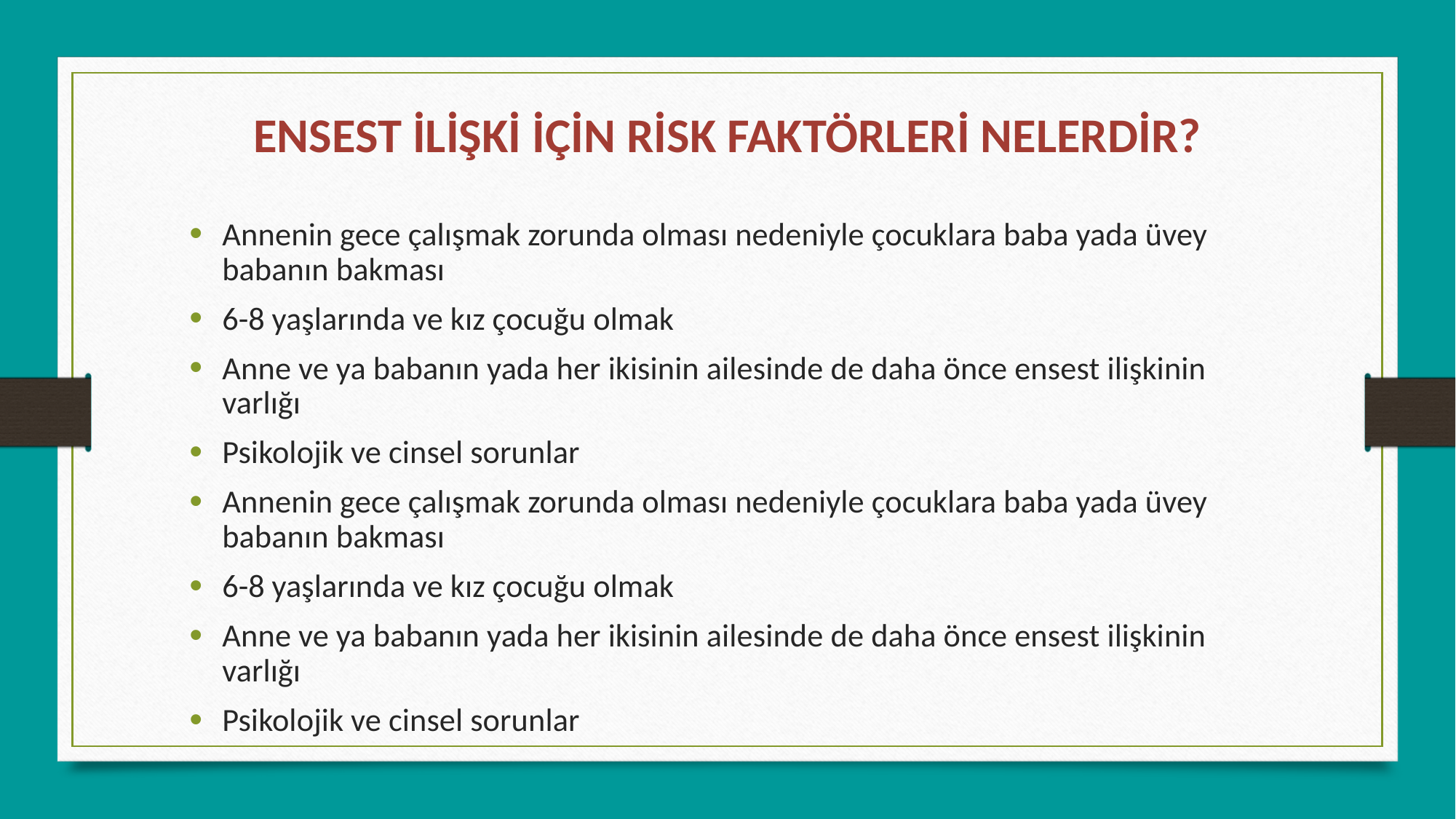

ENSEST İLİŞKİ İÇİN RİSK FAKTÖRLERİ NELERDİR?

Annenin gece çalışmak zorunda olması nedeniyle çocuklara baba yada üvey babanın bakması
6-8 yaşlarında ve kız çocuğu olmak
Anne ve ya babanın yada her ikisinin ailesinde de daha önce ensest ilişkinin varlığı
Psikolojik ve cinsel sorunlar
Annenin gece çalışmak zorunda olması nedeniyle çocuklara baba yada üvey babanın bakması
6-8 yaşlarında ve kız çocuğu olmak
Anne ve ya babanın yada her ikisinin ailesinde de daha önce ensest ilişkinin varlığı
Psikolojik ve cinsel sorunlar